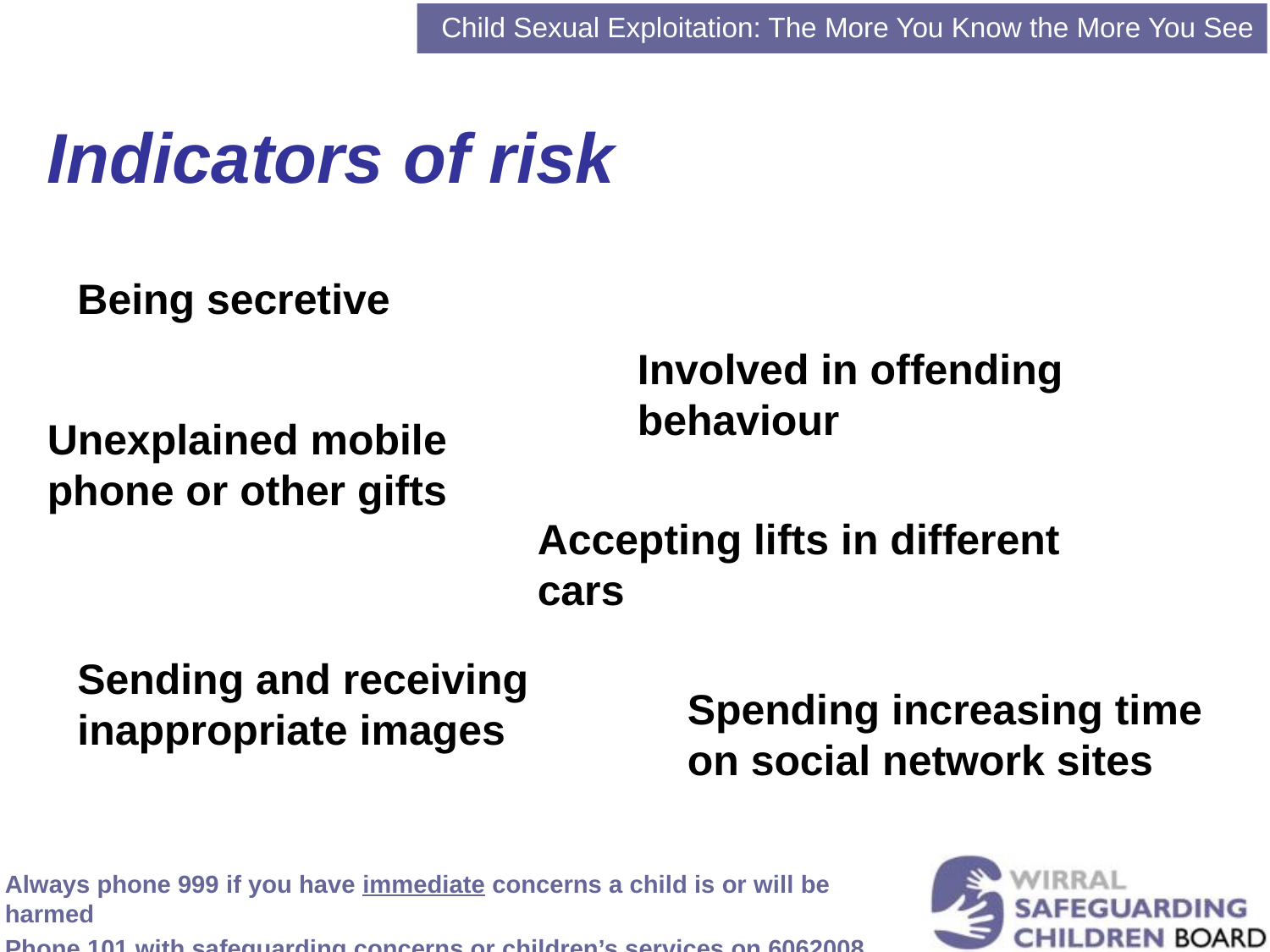

Child Sexual Exploitation: The More You Know the More You See
Indicators of risk
Being secretive
Involved in offending behaviour
Unexplained mobile phone or other gifts
Accepting lifts in different cars
Sending and receiving inappropriate images
Spending increasing time on social network sites
Always phone 999 if you have immediate concerns a child is or will be harmed
Phone 101 with safeguarding concerns or children’s services on 6062008